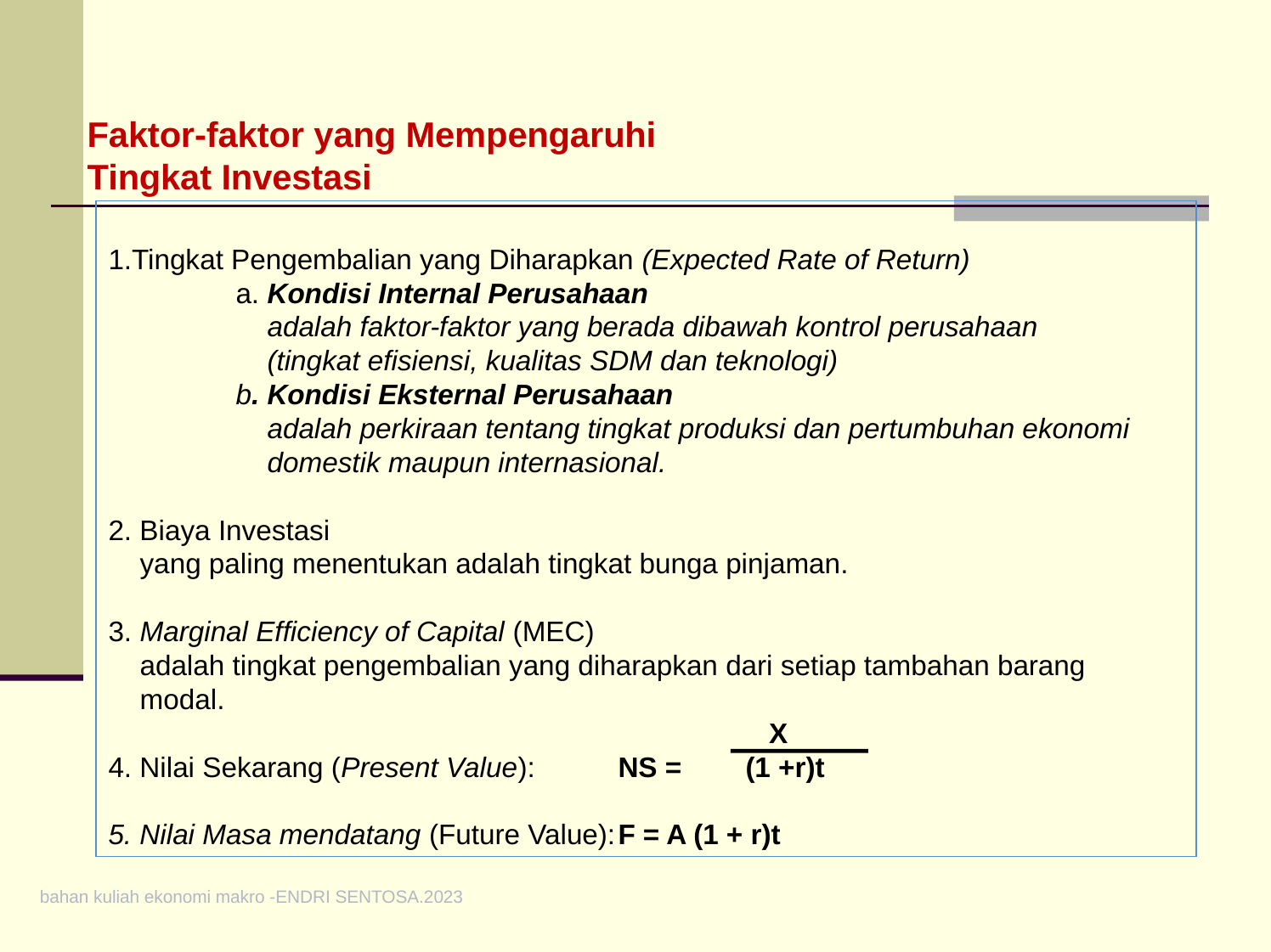

Faktor-faktor yang Mempengaruhi Tingkat Investasi

Tingkat Pengembalian yang Diharapkan (Expected Rate of Return)
	a. Kondisi Internal Perusahaan
	    adalah faktor-faktor yang berada dibawah kontrol perusahaan
	    (tingkat efisiensi, kualitas SDM dan teknologi)
	b. Kondisi Eksternal Perusahaan
	    adalah perkiraan tentang tingkat produksi dan pertumbuhan ekonomi
	    domestik maupun internasional.

2. Biaya Investasi
    yang paling menentukan adalah tingkat bunga pinjaman.

3. Marginal Efficiency of Capital (MEC)
    adalah tingkat pengembalian yang diharapkan dari setiap tambahan barang
    modal.
					   X
4. Nilai Sekarang (Present Value): 	NS =	(1 +r)t

5. Nilai Masa mendatang (Future Value):	F = A (1 + r)t

bahan kuliah ekonomi makro -ENDRI SENTOSA.2023